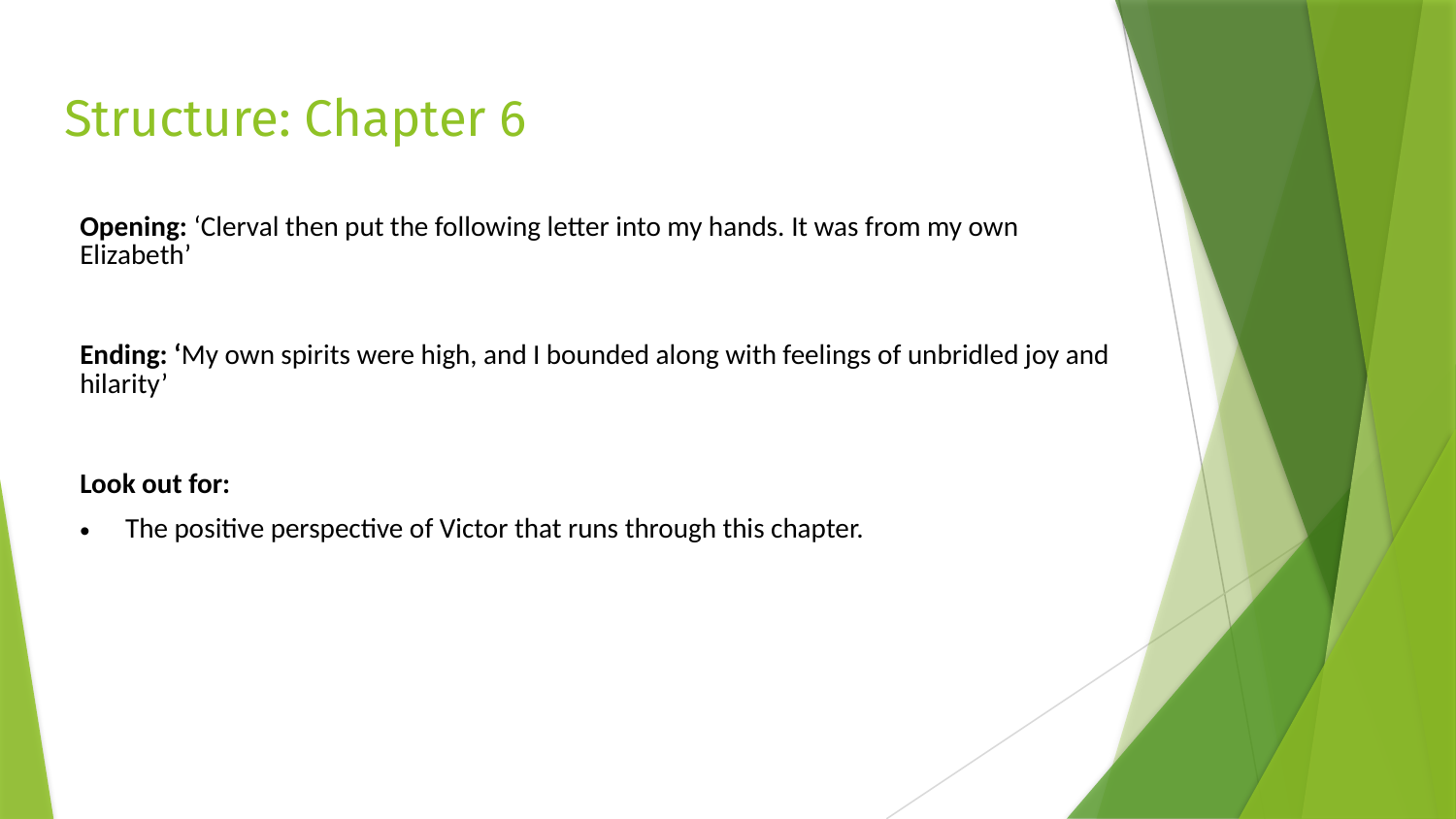

# Structure: Chapter 6
| Opening: ‘Clerval then put the following letter into my hands. It was from my own Elizabeth’ |
| --- |
| Ending: ‘My own spirits were high, and I bounded along with feelings of unbridled joy and hilarity’ |
| Look out for: The positive perspective of Victor that runs through this chapter. |